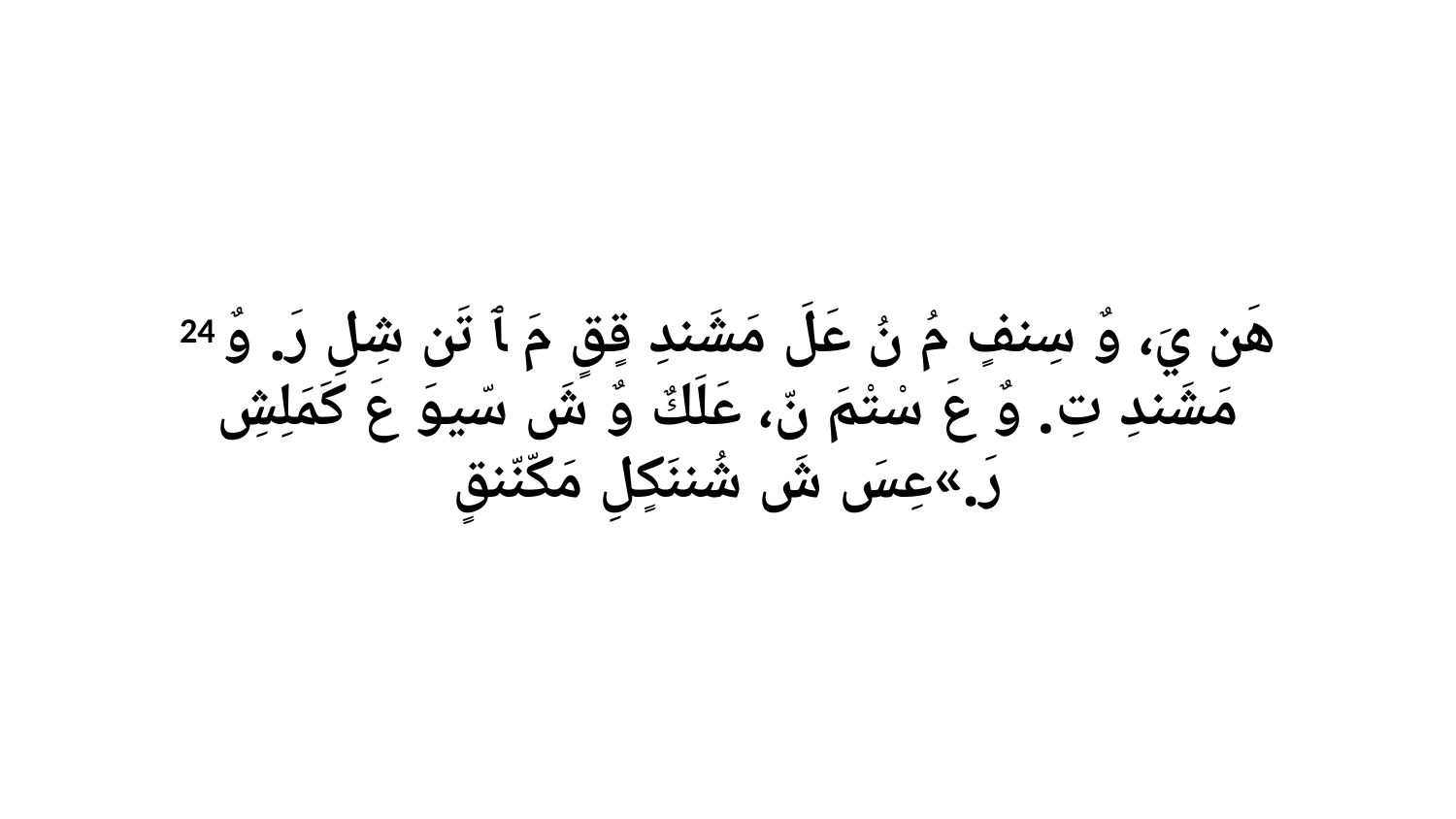

24 هَن يَ، وٌ سِنفٍ مُ نُ عَلَ مَشَندِ قٍقٍ مَ ﭑ تَن شِلِ رَ. وٌ مَشَندِ تِ. وٌ عَ سْتْمَ نّ، عَلَكٌ وٌ شَ سّيوَ عَ كَمَلِشِ رَ.»عِسَ شَ شُننَكٍلِ مَكّنّنقٍ